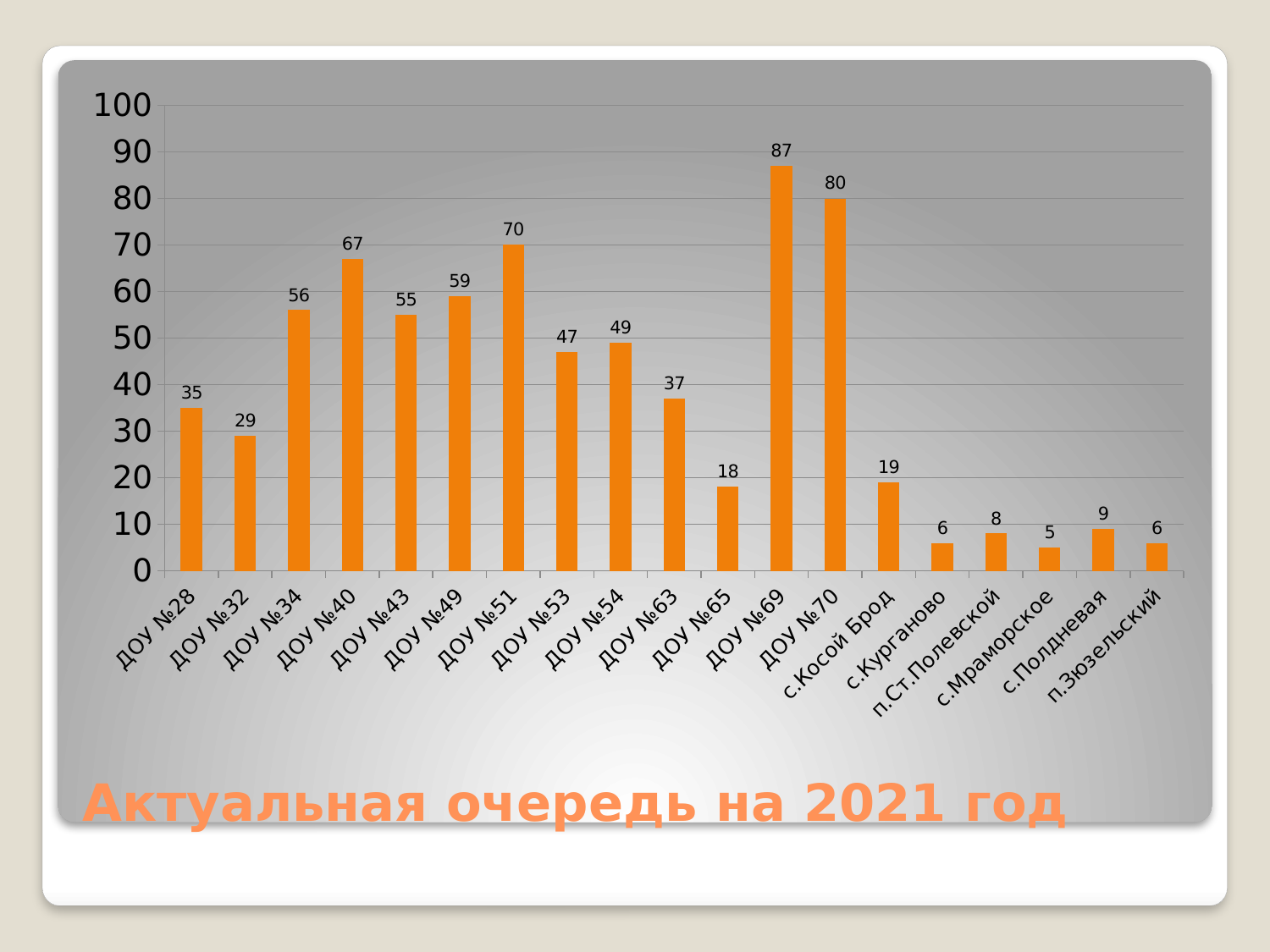

### Chart

| Category | Столбец1 |
|---|---|
| ДОУ №28 | 35.0 |
| ДОУ №32 | 29.0 |
| ДОУ №34 | 56.0 |
| ДОУ №40 | 67.0 |
| ДОУ №43 | 55.0 |
| ДОУ №49 | 59.0 |
| ДОУ №51 | 70.0 |
| ДОУ №53 | 47.0 |
| ДОУ №54 | 49.0 |
| ДОУ №63 | 37.0 |
| ДОУ №65 | 18.0 |
| ДОУ №69 | 87.0 |
| ДОУ №70 | 80.0 |
| с.Косой Брод | 19.0 |
| с.Курганово | 6.0 |
| п.Ст.Полевской | 8.0 |
| с.Мраморское | 5.0 |
| с.Полдневая | 9.0 |
| п.Зюзельский | 6.0 |
# Актуальная очередь на 2021 год